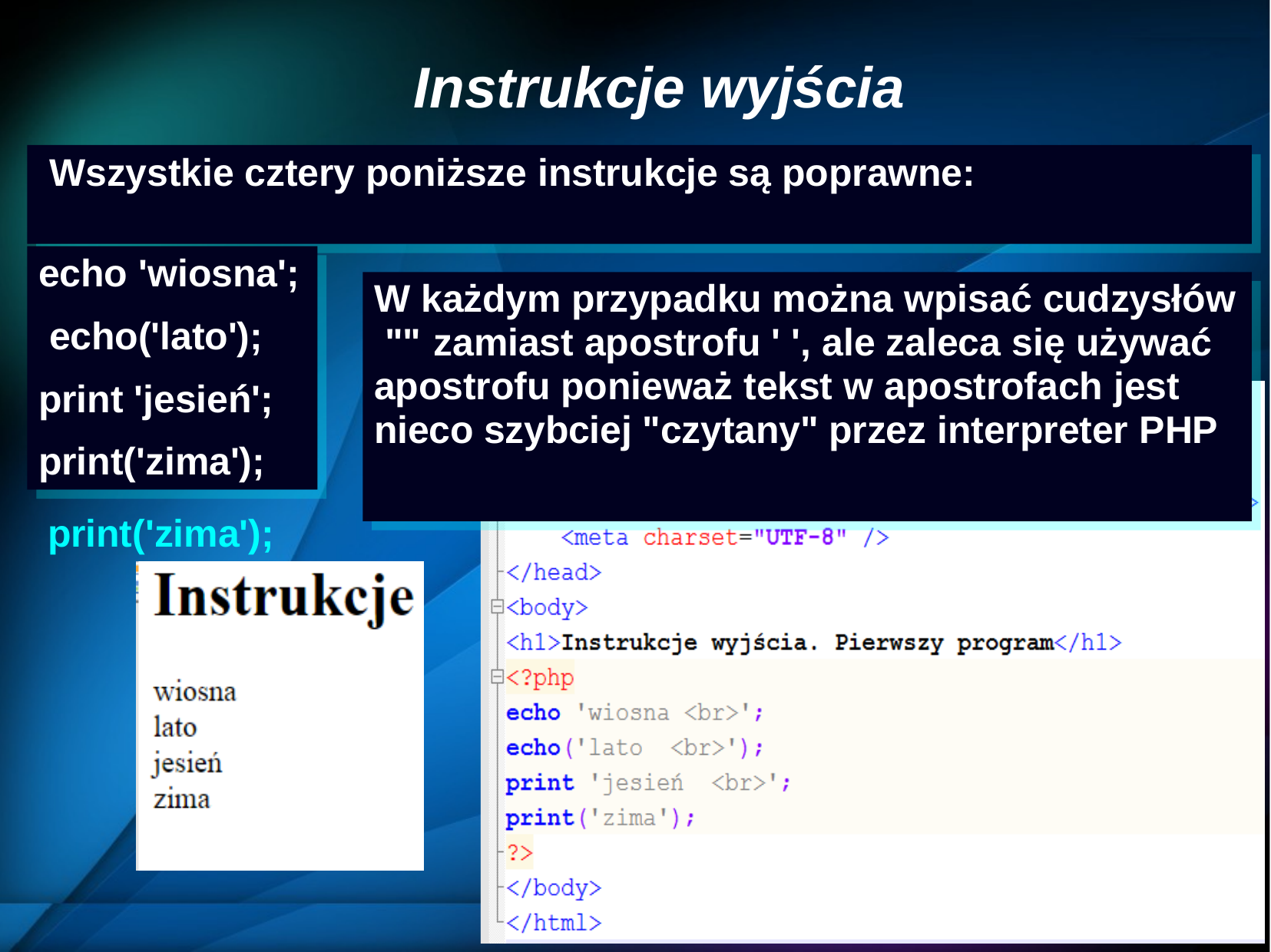

# Instrukcje wyjścia
Wszystkie cztery poniższe instrukcje są poprawne:

Wszystkie cztery poniższe instrukcje są poprawne:

echo 'wiosna';  echo('lato');  print 'jesień';  print('zima');
echo 'wiosna';
echo('lato');  print 'jesień';  print('zima');

W każdym przypadku można wpisać cudzysłów  ""	zamiast apostrofu ' ', ale zaleca się używać  apostrofu ponieważ tekst w apostrofach jest  nieco szybciej "czytany" przez interpreter PHP

W każdym przypadku można wpisać cudzysłów  ""	zamiast apostrofu ' ', ale zaleca się używać  apostrofu ponieważ tekst w apostrofach jest  nieco szybciej "czytany" przez interpreter PHP

16